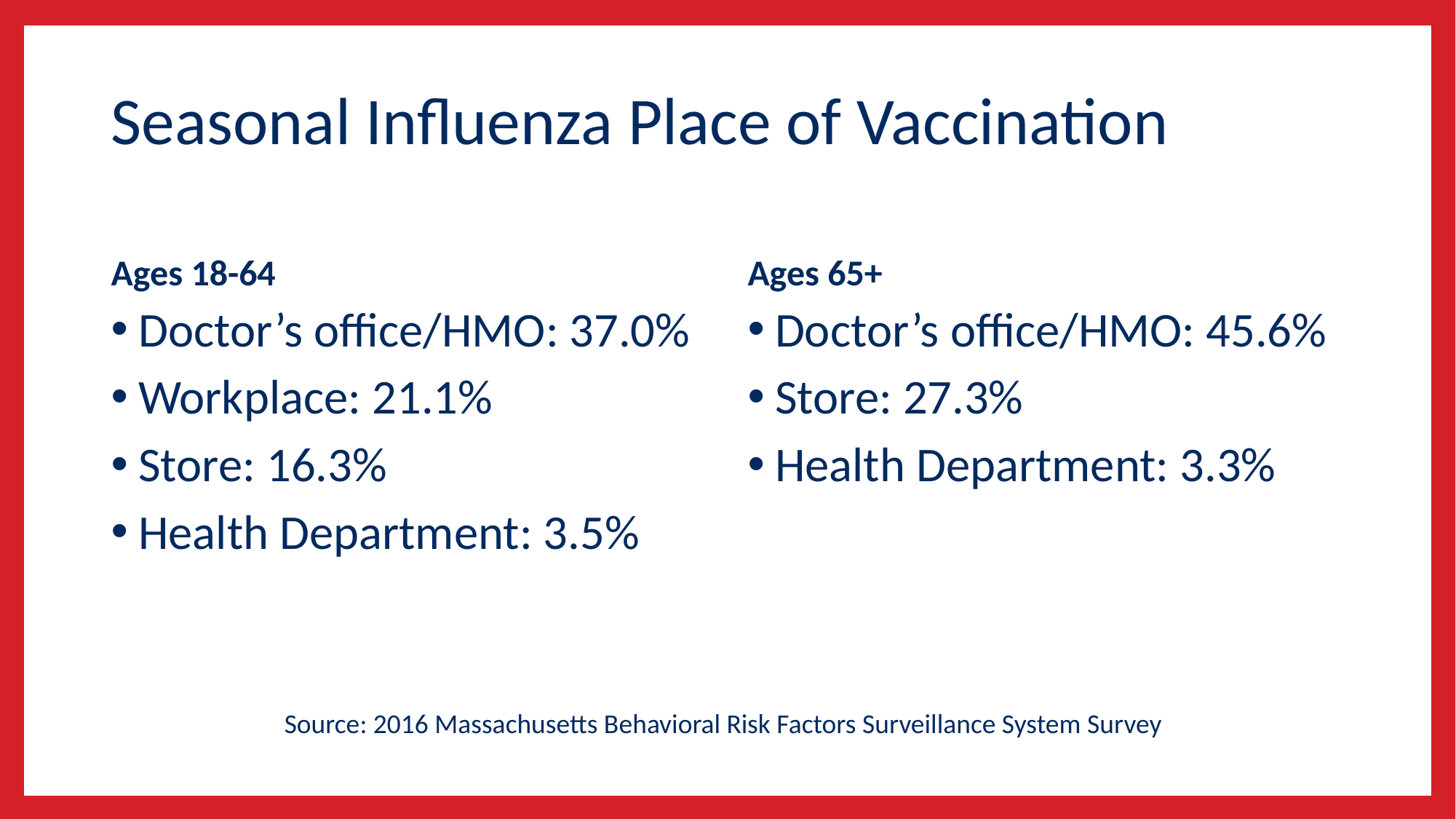

# Seasonal Influenza Place of Vaccination
Ages 18-64
Ages 65+
Doctor’s office/HMO: 37.0%
Workplace: 21.1%
Store: 16.3%
Health Department: 3.5%

Doctor’s office/HMO: 45.6%
Store: 27.3%
Health Department: 3.3%

Source: 2016 Massachusetts Behavioral Risk Factors Surveillance System Survey